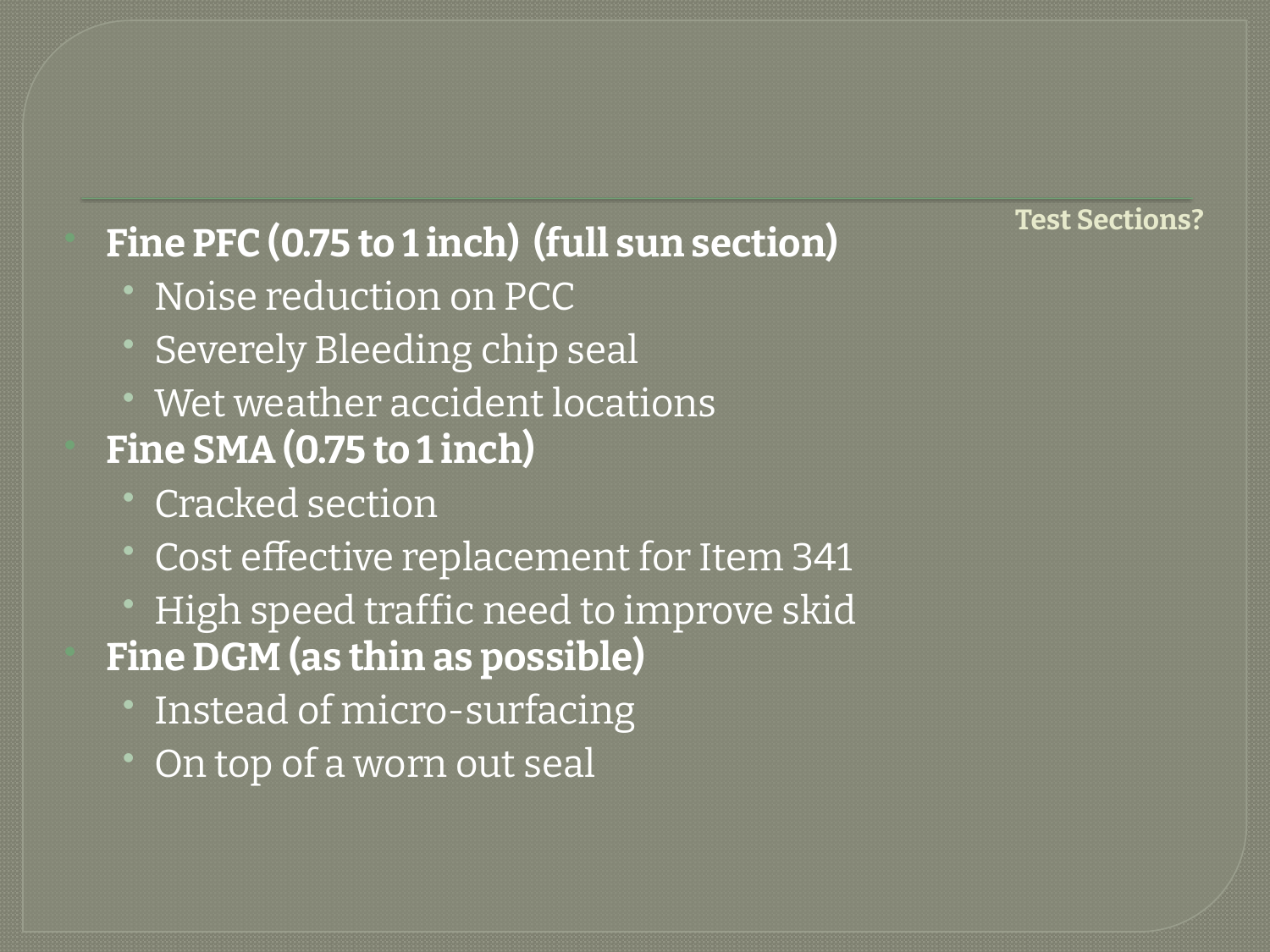

# Test Sections?
Fine PFC (0.75 to 1 inch)  (full sun section)
Noise reduction on PCC
Severely Bleeding chip seal
Wet weather accident locations
Fine SMA (0.75 to 1 inch)
Cracked section
Cost effective replacement for Item 341
High speed traffic need to improve skid
Fine DGM (as thin as possible)
Instead of micro-surfacing
On top of a worn out seal